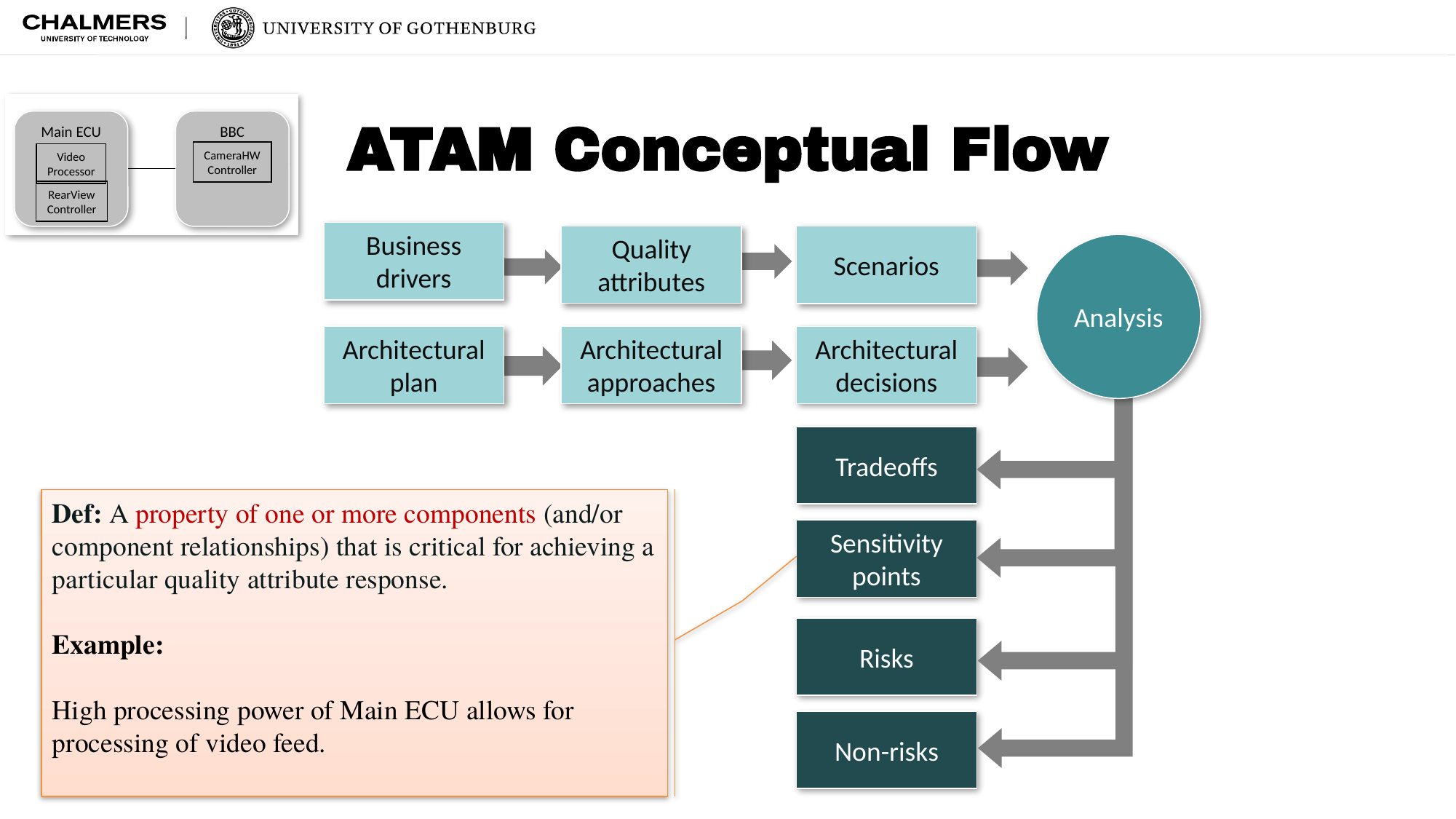

Main ECU
BBC
CameraHW
Controller
Video
Processor
RearView
Controller
# ATAM Conceptual Flow
Business drivers
Quality attributes
Scenarios
Analysis

Architectural plan
Architectural approaches
Architectural decisions

Tradeoffs
Sensitivity points
Risks
Non-risks
Def: A property of one or more components (and/or component relationships) that is critical for achieving a particular quality attribute response.

Example:

High processing power of Main ECU allows for processing of video feed.